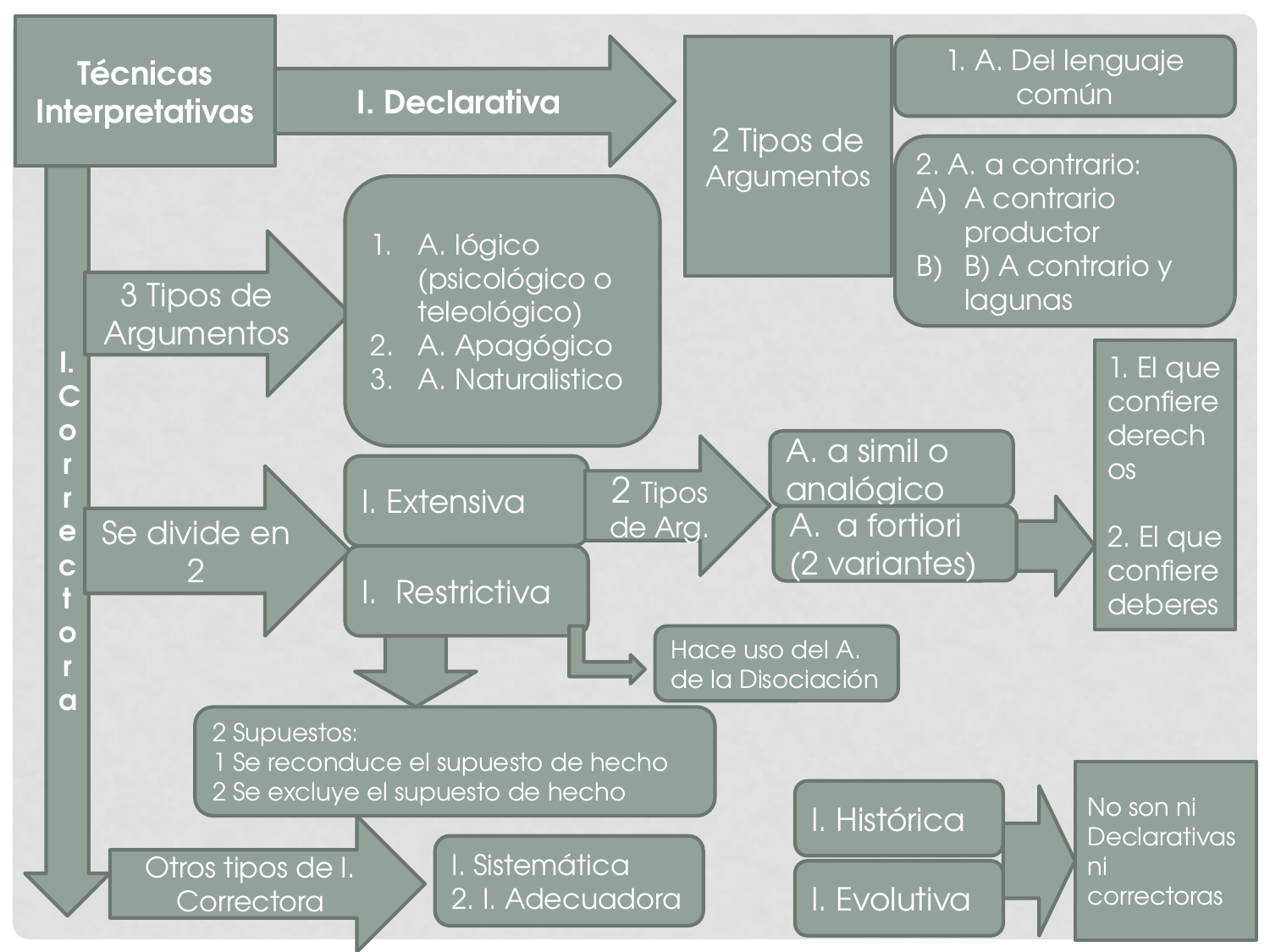

Técnicas Interpretativas
I. Declarativa
2 Tipos de Argumentos
1. A. Del lenguaje común

2. A. a contrario:
A contrario productor
B) A contrario y lagunas

I. Correctora
A. lógico (psicológico o teleológico)
A. Apagógico
A. Naturalistico
3 Tipos de Argumentos
1. El que confiere derechos

2. El que confiere deberes
A. a simil o analógico
2 Tipos de Arg.
I. Extensiva
Se divide en 2

a fortiori
(2 variantes)
I.  Restrictiva

Hace uso del A. de la Disociación

2 Supuestos:
1 Se reconduce el supuesto de hecho
2 Se excluye el supuesto de hecho
No son ni Declarativas ni correctoras
I. Histórica

Otros tipos de I. Correctora
I. Sistemática
2. I. Adecuadora
I. Evolutiva